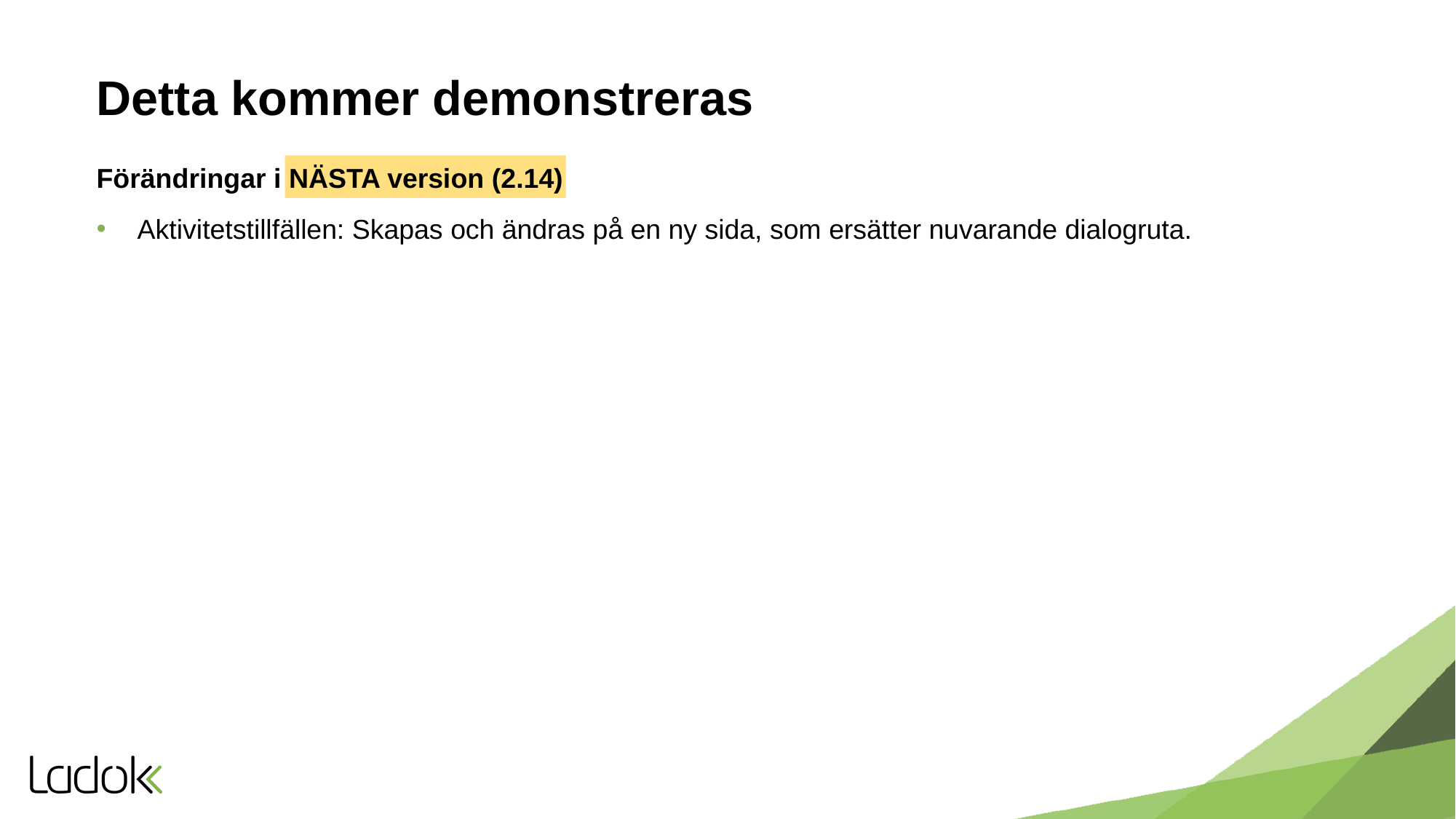

# Detta kommer demonstreras
Förändringar i NÄSTA version (2.14)
Aktivitetstillfällen: Skapas och ändras på en ny sida, som ersätter nuvarande dialogruta.